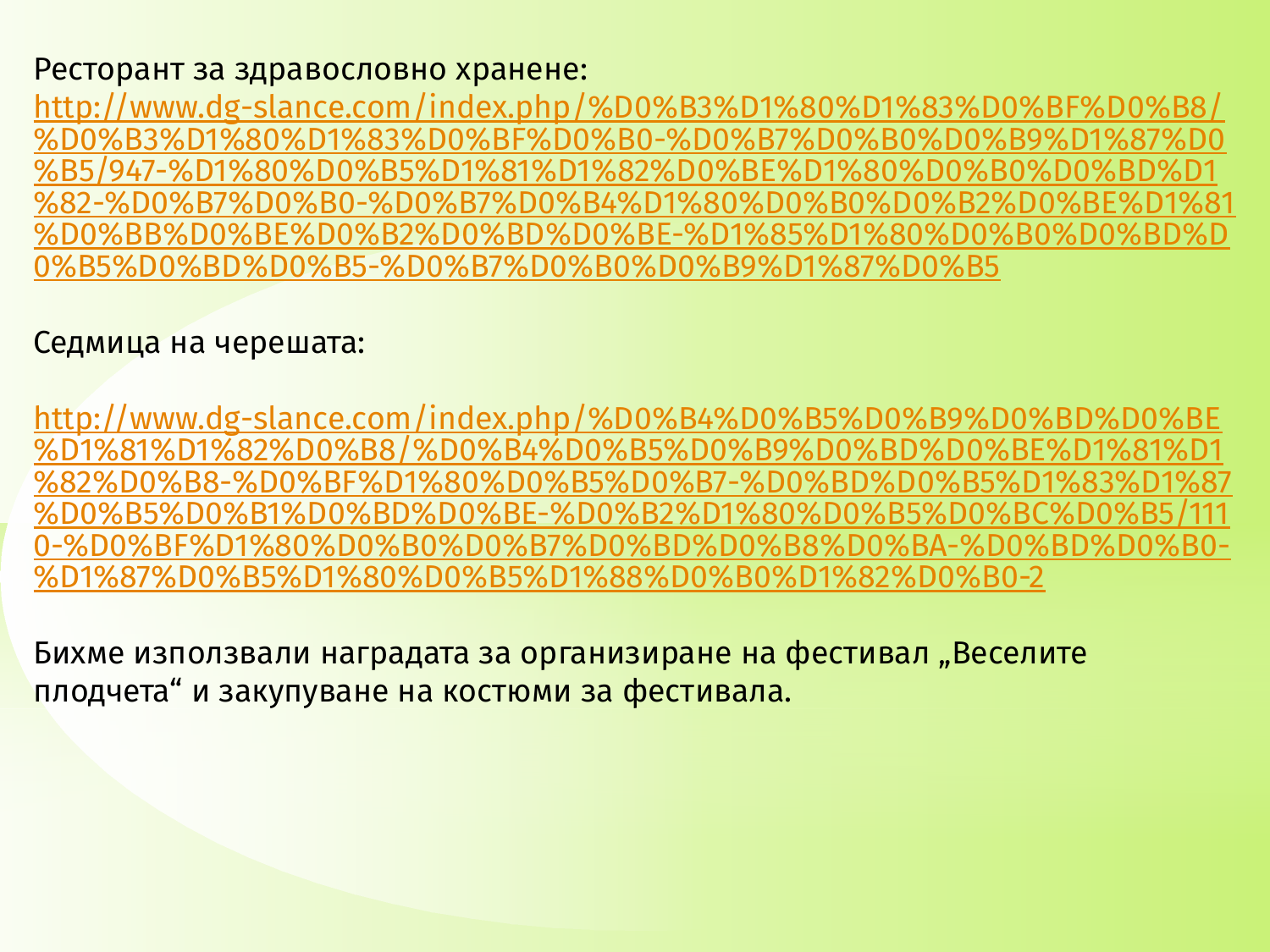

Ресторант за здравословно хранене:
http://www.dg-slance.com/index.php/%D0%B3%D1%80%D1%83%D0%BF%D0%B8/%D0%B3%D1%80%D1%83%D0%BF%D0%B0-%D0%B7%D0%B0%D0%B9%D1%87%D0%B5/947-%D1%80%D0%B5%D1%81%D1%82%D0%BE%D1%80%D0%B0%D0%BD%D1%82-%D0%B7%D0%B0-%D0%B7%D0%B4%D1%80%D0%B0%D0%B2%D0%BE%D1%81%D0%BB%D0%BE%D0%B2%D0%BD%D0%BE-%D1%85%D1%80%D0%B0%D0%BD%D0%B5%D0%BD%D0%B5-%D0%B7%D0%B0%D0%B9%D1%87%D0%B5

Седмица на черешата:
 http://www.dg-slance.com/index.php/%D0%B4%D0%B5%D0%B9%D0%BD%D0%BE%D1%81%D1%82%D0%B8/%D0%B4%D0%B5%D0%B9%D0%BD%D0%BE%D1%81%D1%82%D0%B8-%D0%BF%D1%80%D0%B5%D0%B7-%D0%BD%D0%B5%D1%83%D1%87%D0%B5%D0%B1%D0%BD%D0%BE-%D0%B2%D1%80%D0%B5%D0%BC%D0%B5/1110-%D0%BF%D1%80%D0%B0%D0%B7%D0%BD%D0%B8%D0%BA-%D0%BD%D0%B0-%D1%87%D0%B5%D1%80%D0%B5%D1%88%D0%B0%D1%82%D0%B0-2

Бихме използвали наградата за организиране на фестивал „Веселите плодчета“ и закупуване на костюми за фестивала.